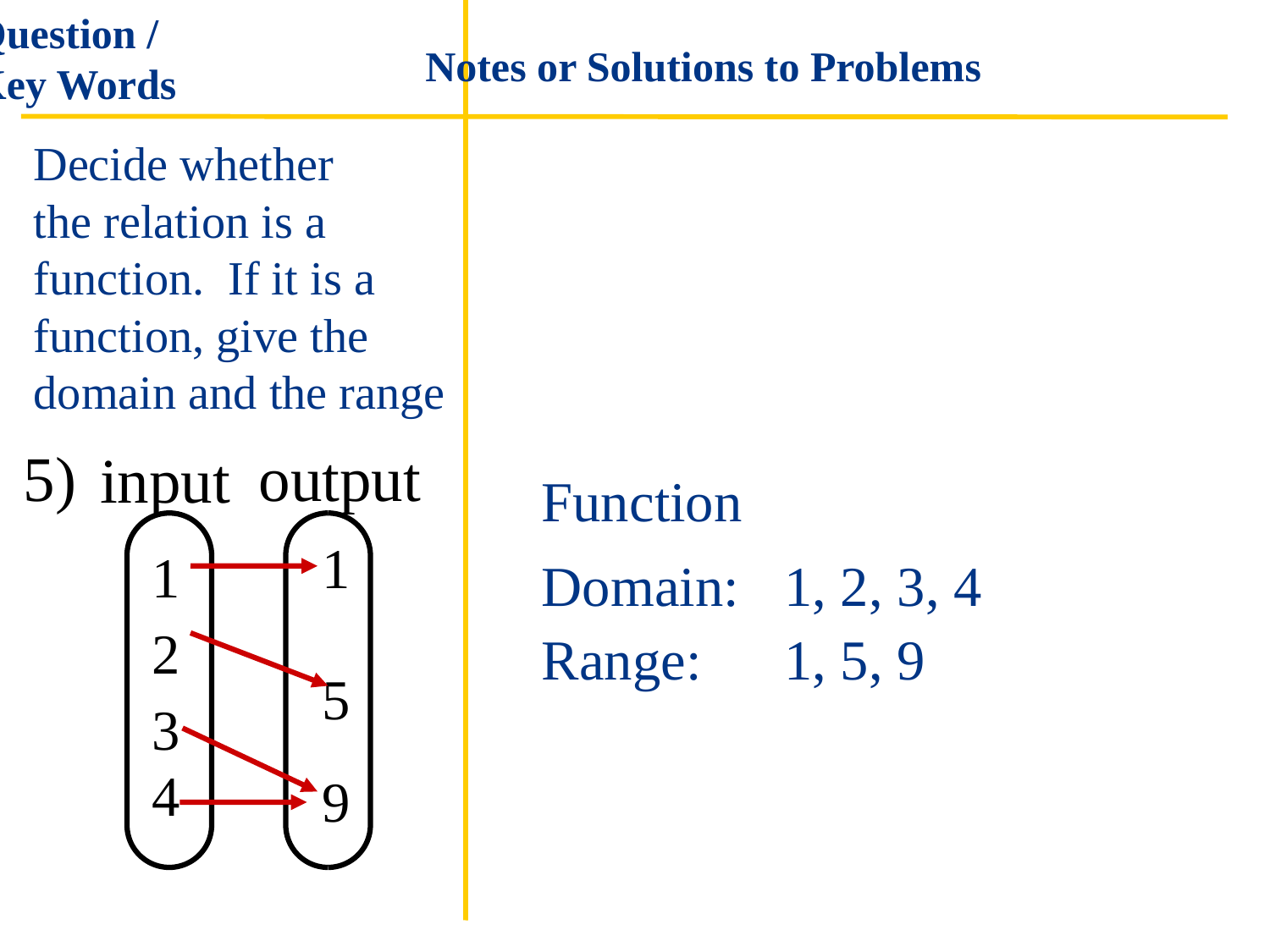

Question /
Key Words

Notes or Solutions to Problems

Decide whether
the relation is a
function.  If it is a
function, give the
domain and the range
5)
output
input
Function

1
1
Domain:
1, 2, 3, 4

2
Range:
1, 5, 9

5
3

4
9